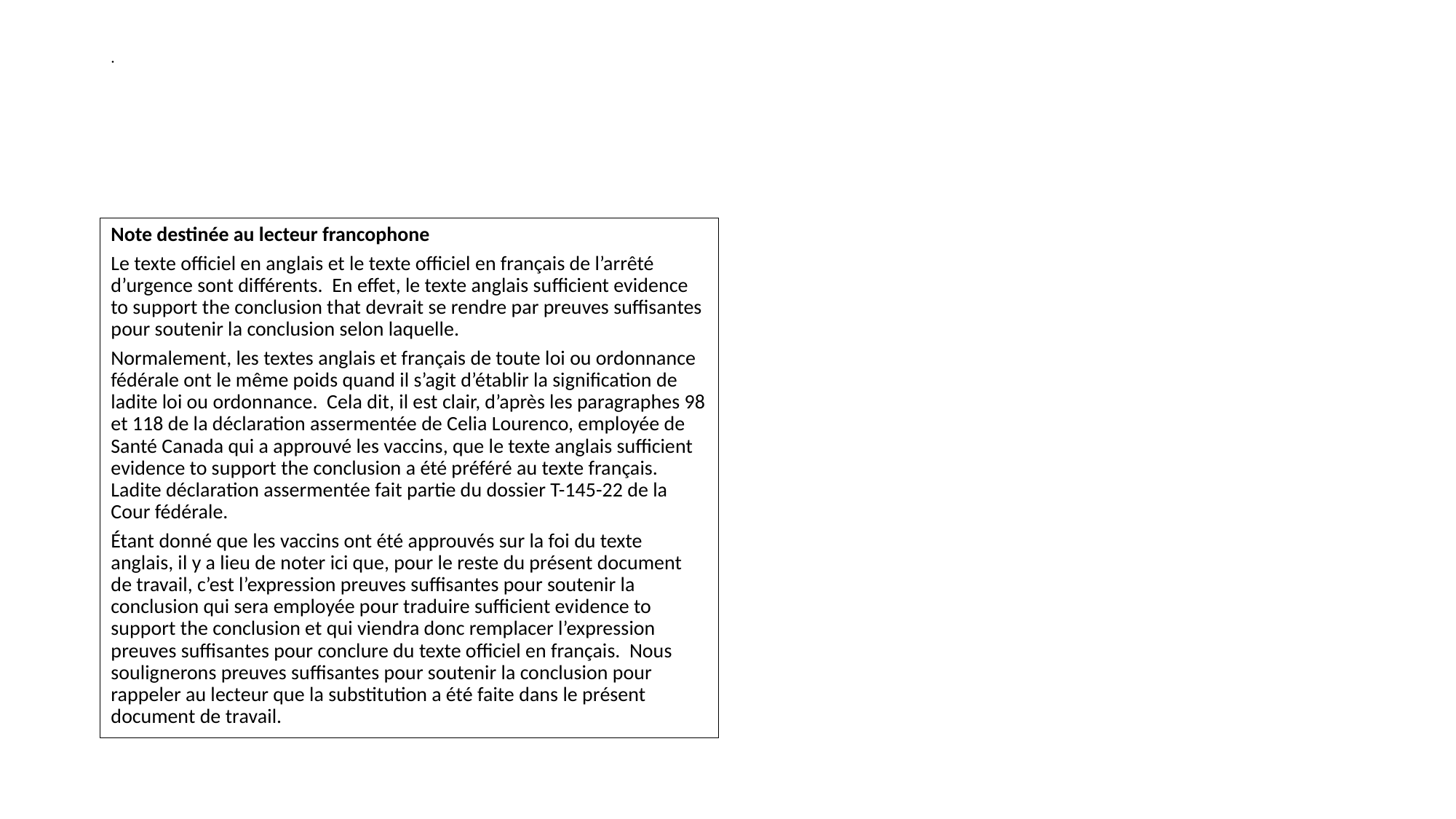

# .
Note destinée au lecteur francophone
Le texte officiel en anglais et le texte officiel en français de l’arrêté d’urgence sont différents.  En effet, le texte anglais sufficient evidence to support the conclusion that devrait se rendre par preuves suffisantes pour soutenir la conclusion selon laquelle.
Normalement, les textes anglais et français de toute loi ou ordonnance fédérale ont le même poids quand il s’agit d’établir la signification de ladite loi ou ordonnance.  Cela dit, il est clair, d’après les paragraphes 98 et 118 de la déclaration assermentée de Celia Lourenco, employée de Santé Canada qui a approuvé les vaccins, que le texte anglais sufficient evidence to support the conclusion a été préféré au texte français.  Ladite déclaration assermentée fait partie du dossier T-145-22 de la Cour fédérale.
Étant donné que les vaccins ont été approuvés sur la foi du texte anglais, il y a lieu de noter ici que, pour le reste du présent document de travail, c’est l’expression preuves suffisantes pour soutenir la conclusion qui sera employée pour traduire sufficient evidence to support the conclusion et qui viendra donc remplacer l’expression preuves suffisantes pour conclure du texte officiel en français.  Nous soulignerons preuves suffisantes pour soutenir la conclusion pour rappeler au lecteur que la substitution a été faite dans le présent document de travail.